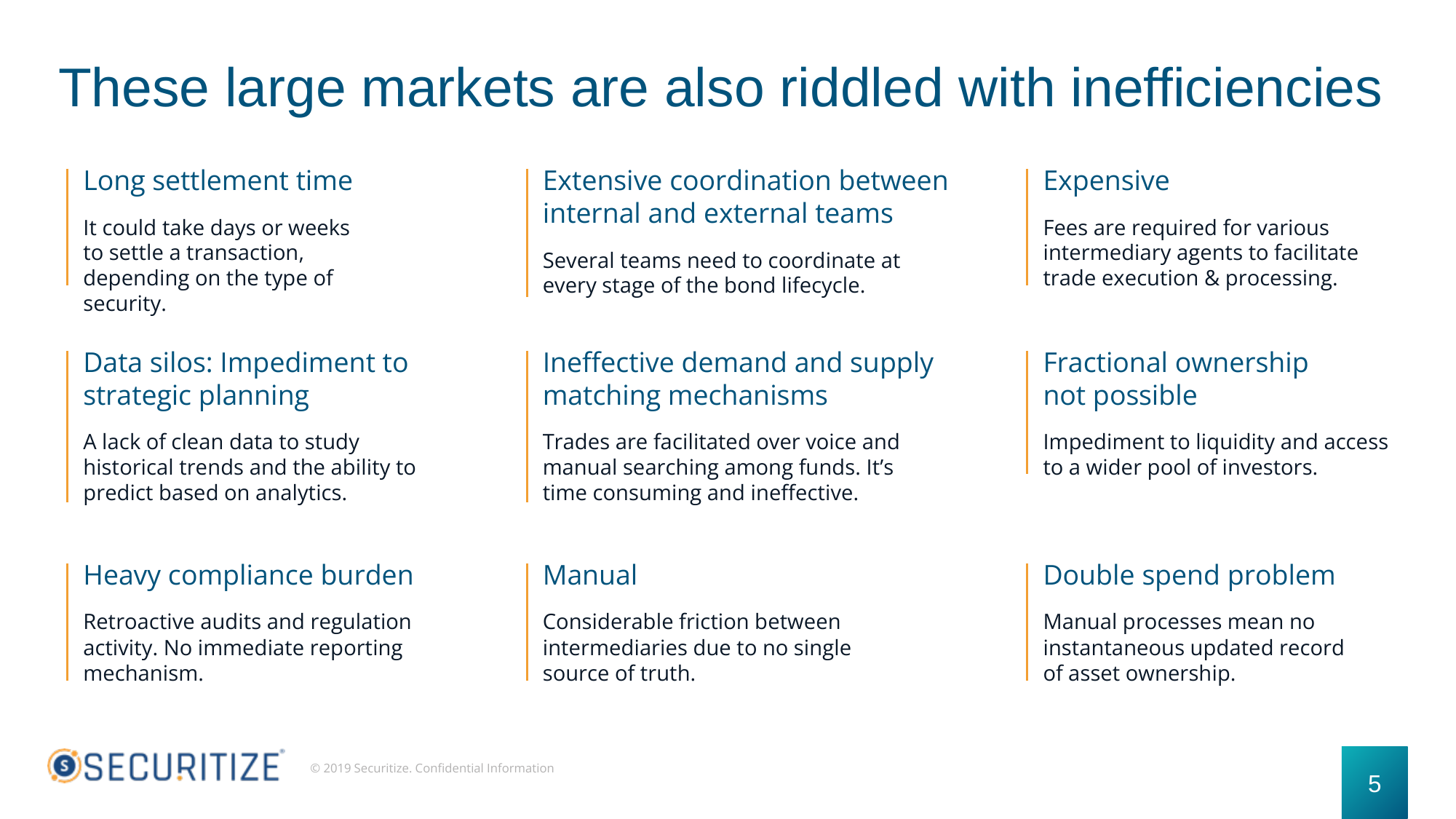

# These large markets are also riddled with inefficiencies
Extensive coordination between internal and external teams
Several teams need to coordinate at
every stage of the bond lifecycle.
Expensive
Fees are required for various intermediary agents to facilitate trade execution & processing.
Long settlement time
It could take days or weeks to settle a transaction, depending on the type of security.
Data silos: Impediment to
strategic planning
A lack of clean data to study historical trends and the ability to predict based on analytics.
Ineffective demand and supply matching mechanisms
Trades are facilitated over voice and manual searching among funds. It’s time consuming and ineffective.
Fractional ownership
not possible
Impediment to liquidity and access to a wider pool of investors.
Heavy compliance burden
Retroactive audits and regulation activity. No immediate reporting mechanism.
Manual
Considerable friction between intermediaries due to no single source of truth.
Double spend problem
Manual processes mean no instantaneous updated record of asset ownership.
5